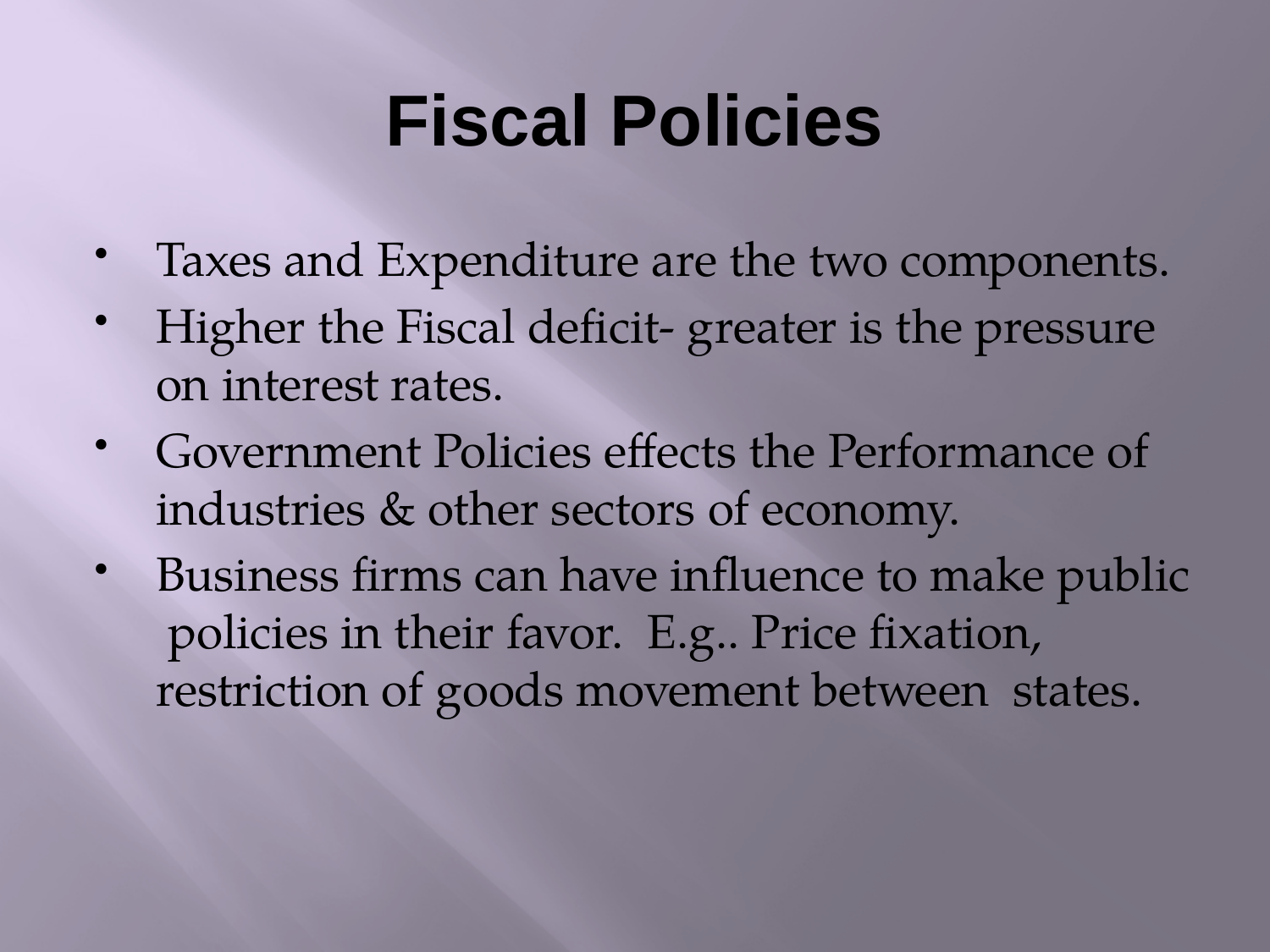

# Fiscal Policies
Taxes and Expenditure are the two components.
Higher the Fiscal deficit- greater is the pressure on interest rates.
Government Policies effects the Performance of industries & other sectors of economy.
Business firms can have influence to make public  policies in their favor.  E.g.. Price fixation, restriction of goods movement between  states.